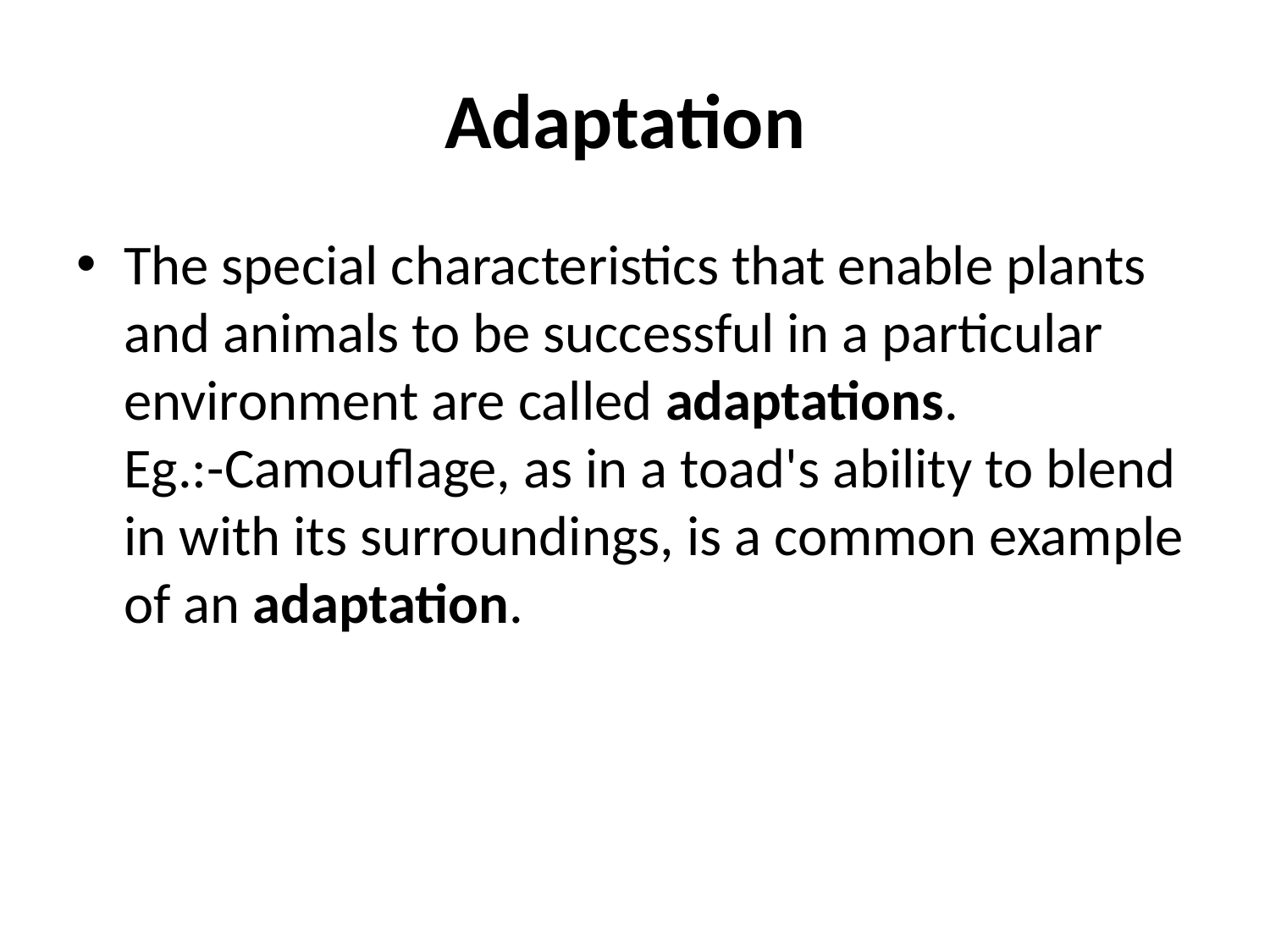

# Adaptation
The special characteristics that enable plants and animals to be successful in a particular environment are called adaptations.           Eg.:-Camouflage, as in a toad's ability to blend in with its surroundings, is a common example of an adaptation.